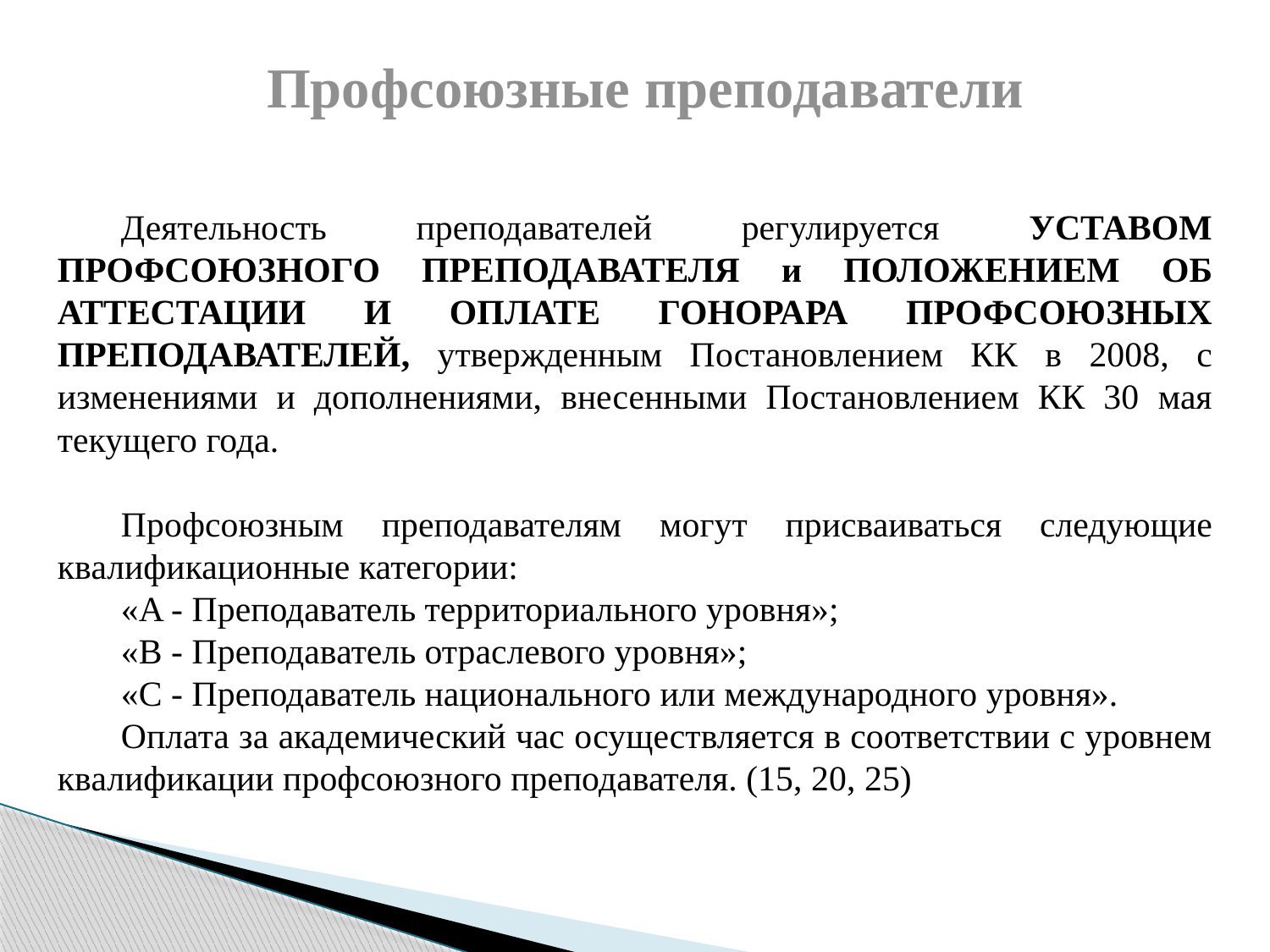

# Профсоюзные преподаватели

Деятельность преподавателей регулируется УСТАВОМ ПРОФСОЮЗНОГО ПРЕПОДАВАТЕЛЯ и ПОЛОЖЕНИЕМ ОБ АТТЕСТАЦИИ И ОПЛАТЕ ГОНОРАРА ПРОФСОЮЗНЫХ ПРЕПОДАВАТЕЛЕЙ, утвержденным Постановлением КК в 2008, с изменениями и дополнениями, внесенными Постановлением КК 30 мая текущего года.

Профсоюзным преподавателям могут присваиваться следующие квалификационные категории:
«A - Преподаватель территориального уровня»;
«B - Преподаватель отраслевого уровня»;
«C - Преподаватель национального или международного уровня».
Оплата за академический час осуществляется в соответствии с уровнем квалификации профсоюзного преподавателя. (15, 20, 25)